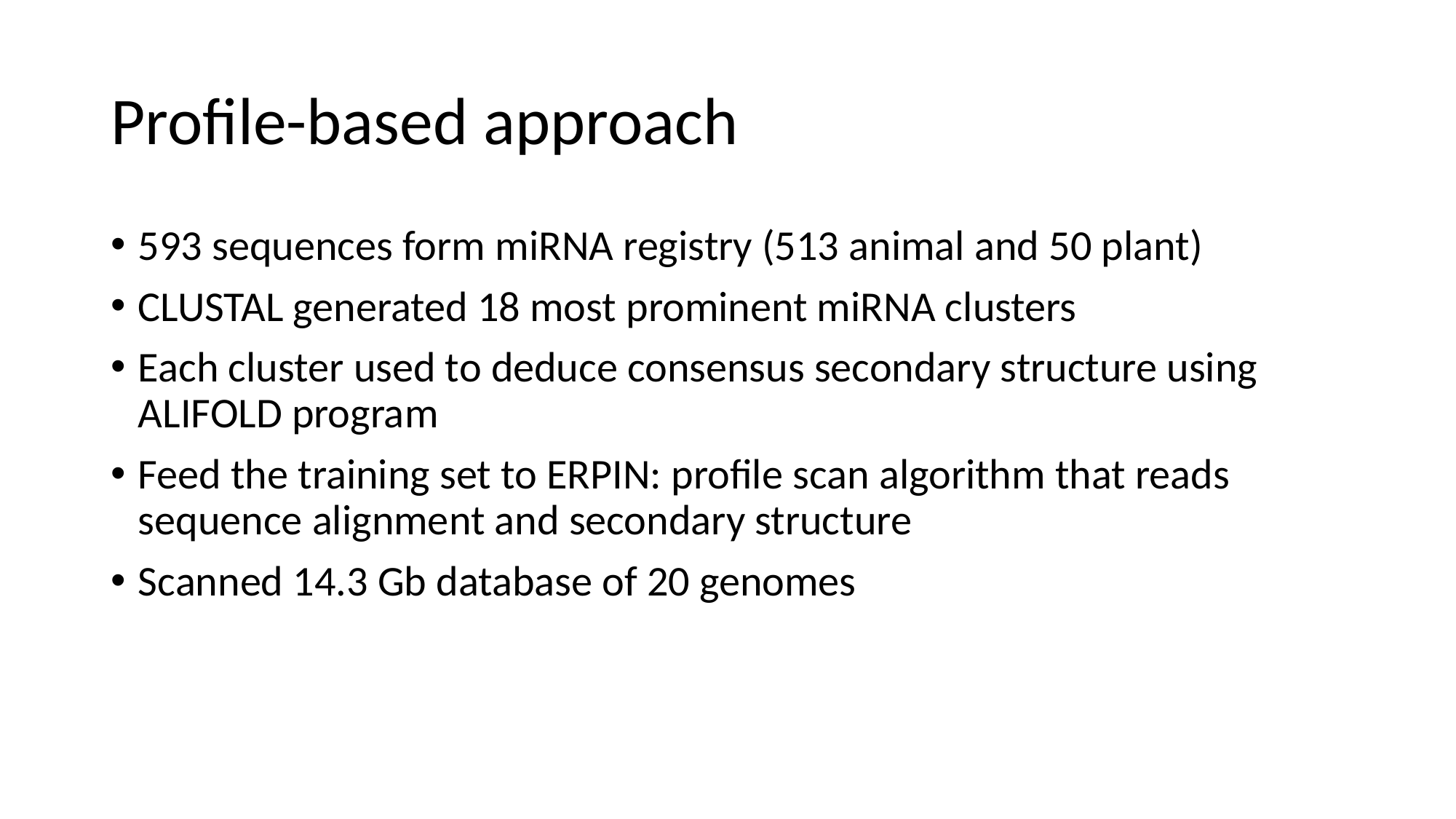

# Profile-based approach
593 sequences form miRNA registry (513 animal and 50 plant)
CLUSTAL generated 18 most prominent miRNA clusters
Each cluster used to deduce consensus secondary structure using ALIFOLD program
Feed the training set to ERPIN: profile scan algorithm that reads sequence alignment and secondary structure
Scanned 14.3 Gb database of 20 genomes